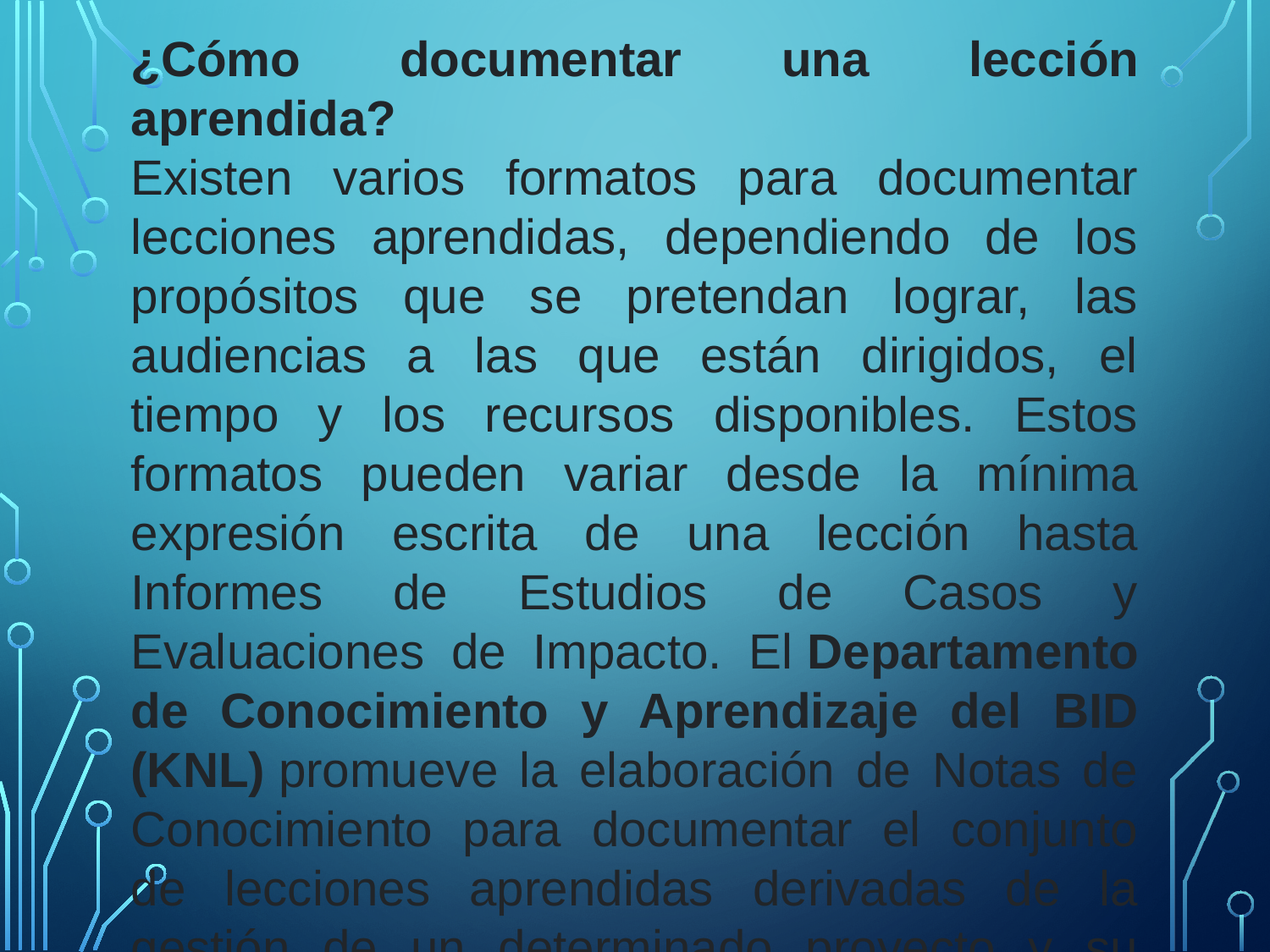

¿Cómo documentar una lección aprendida?
Existen varios formatos para documentar lecciones aprendidas, dependiendo de los propósitos que se pretendan lograr, las audiencias a las que están dirigidos, el tiempo y los recursos disponibles. Estos formatos pueden variar desde la mínima expresión escrita de una lección hasta Informes de Estudios de Casos y Evaluaciones de Impacto. El Departamento de Conocimiento y Aprendizaje del BID (KNL) promueve la elaboración de Notas de Conocimiento para documentar el conjunto de lecciones aprendidas derivadas de la gestión de un determinado proyecto y su impacto en el desarrollo, o de iniciativas o procesos corporativos.